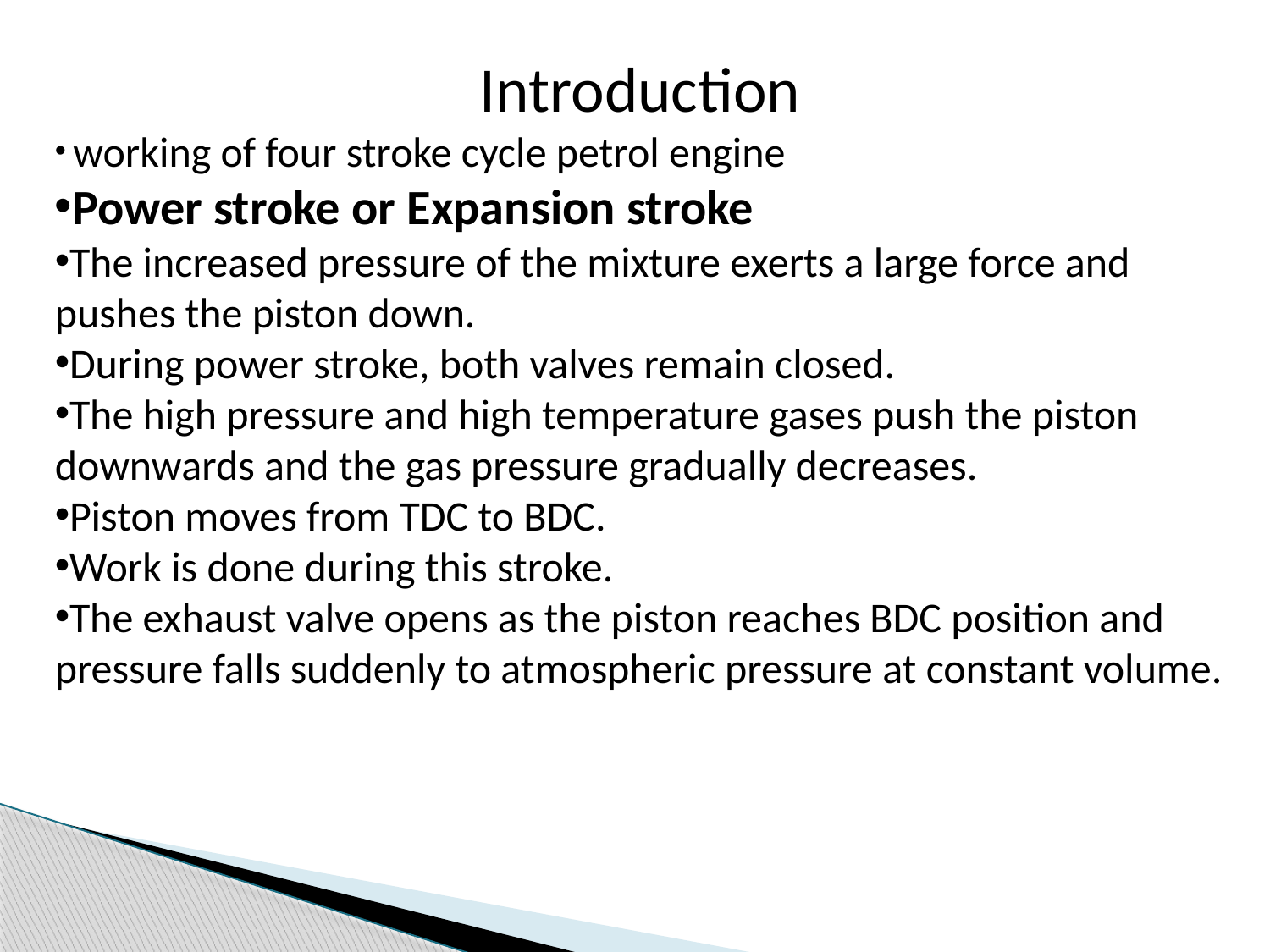

Introduction
 working of four stroke cycle petrol engine
Power stroke or Expansion stroke
The increased pressure of the mixture exerts a large force and pushes the piston down.
During power stroke, both valves remain closed.
The high pressure and high temperature gases push the piston downwards and the gas pressure gradually decreases.
Piston moves from TDC to BDC.
Work is done during this stroke.
The exhaust valve opens as the piston reaches BDC position and pressure falls suddenly to atmospheric pressure at constant volume.